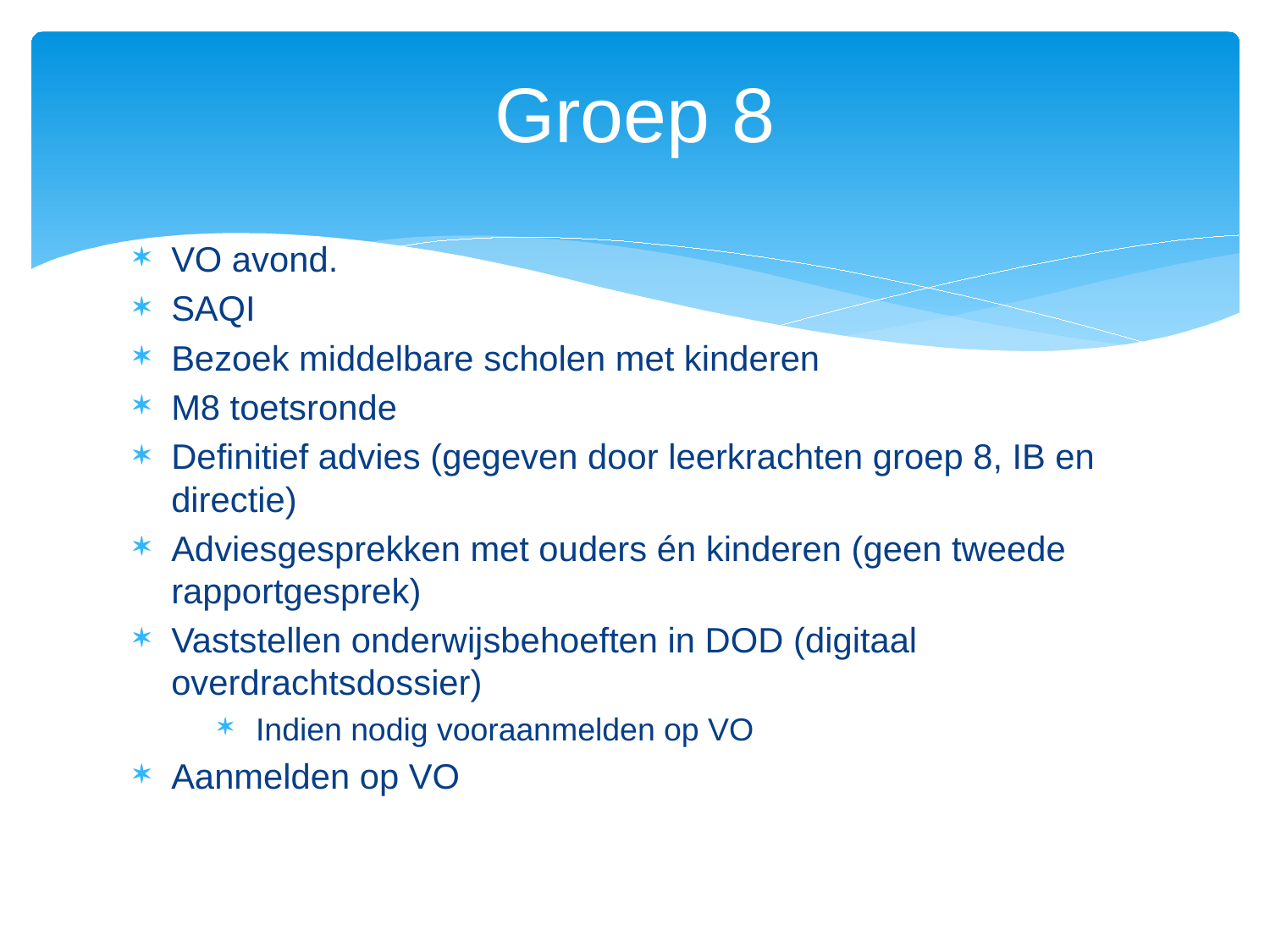

# Groep 8
VO avond.
SAQI
Bezoek middelbare scholen met kinderen
M8 toetsronde
Definitief advies (gegeven door leerkrachten groep 8, IB en directie)
Adviesgesprekken met ouders én kinderen (geen tweede rapportgesprek)
Vaststellen onderwijsbehoeften in DOD (digitaal overdrachtsdossier)
Indien nodig vooraanmelden op VO
Aanmelden op VO